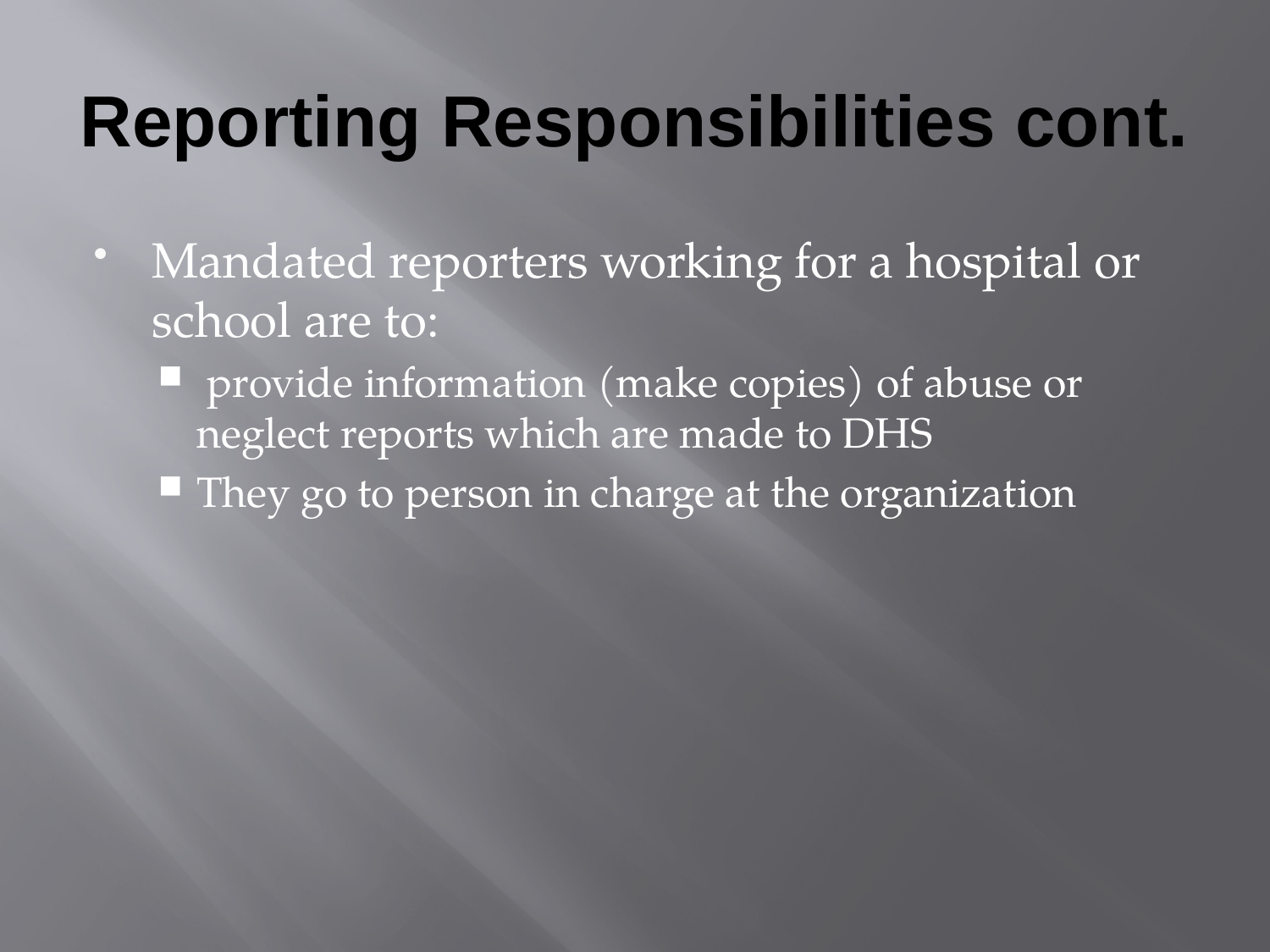

# Reporting Responsibilities cont.
Mandated reporters working for a hospital or school are to:
 provide information (make copies) of abuse or neglect reports which are made to DHS
They go to person in charge at the organization